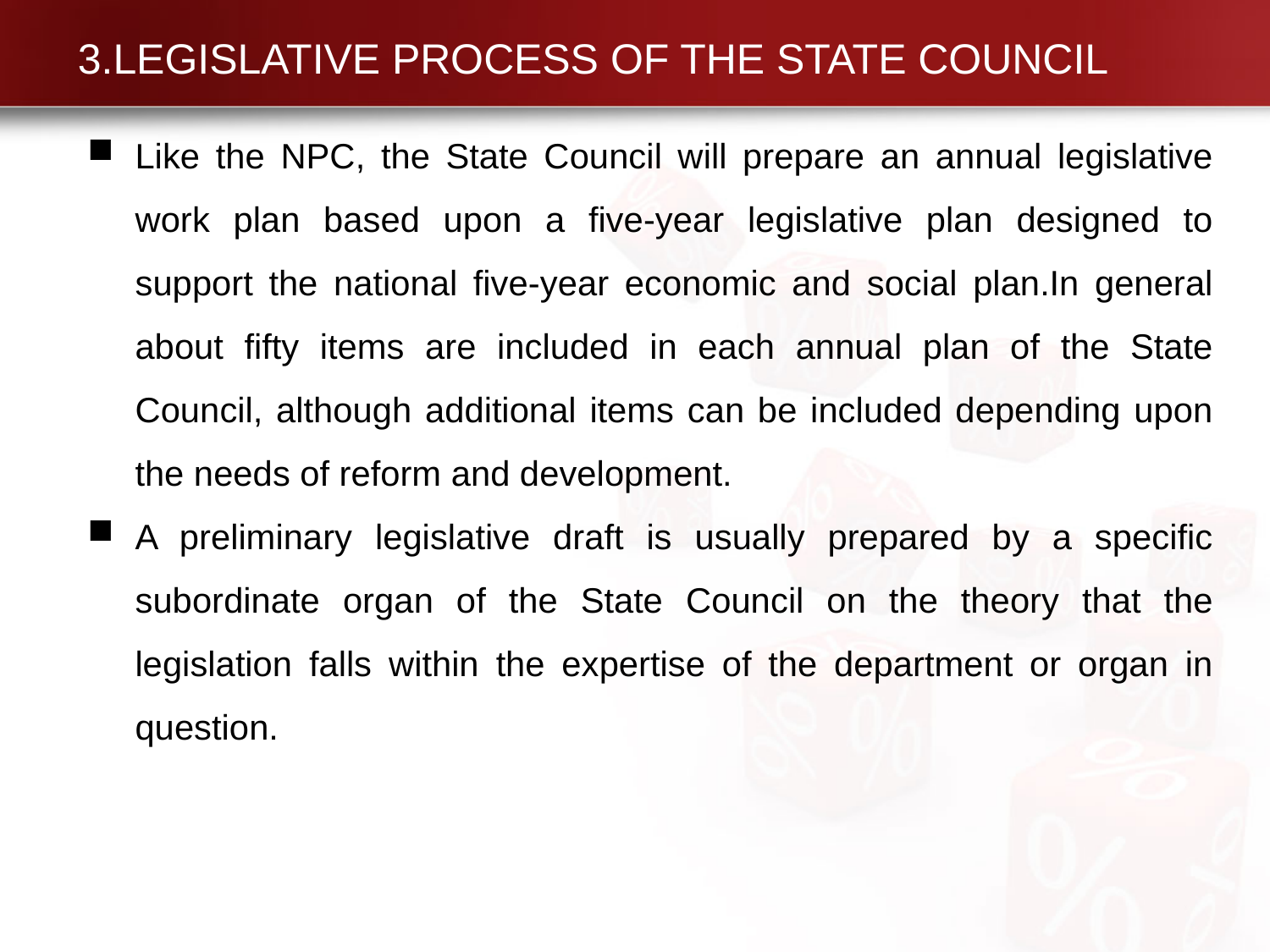

# 3.LEGISLATIVE PROCESS OF THE STATE COUNCIL
Like the NPC, the State Council will prepare an annual legislative work plan based upon a five-year legislative plan designed to support the national five-year economic and social plan.In general about fifty items are included in each annual plan of the State Council, although additional items can be included depending upon the needs of reform and development.
A preliminary legislative draft is usually prepared by a specific subordinate organ of the State Council on the theory that the legislation falls within the expertise of the department or organ in question.